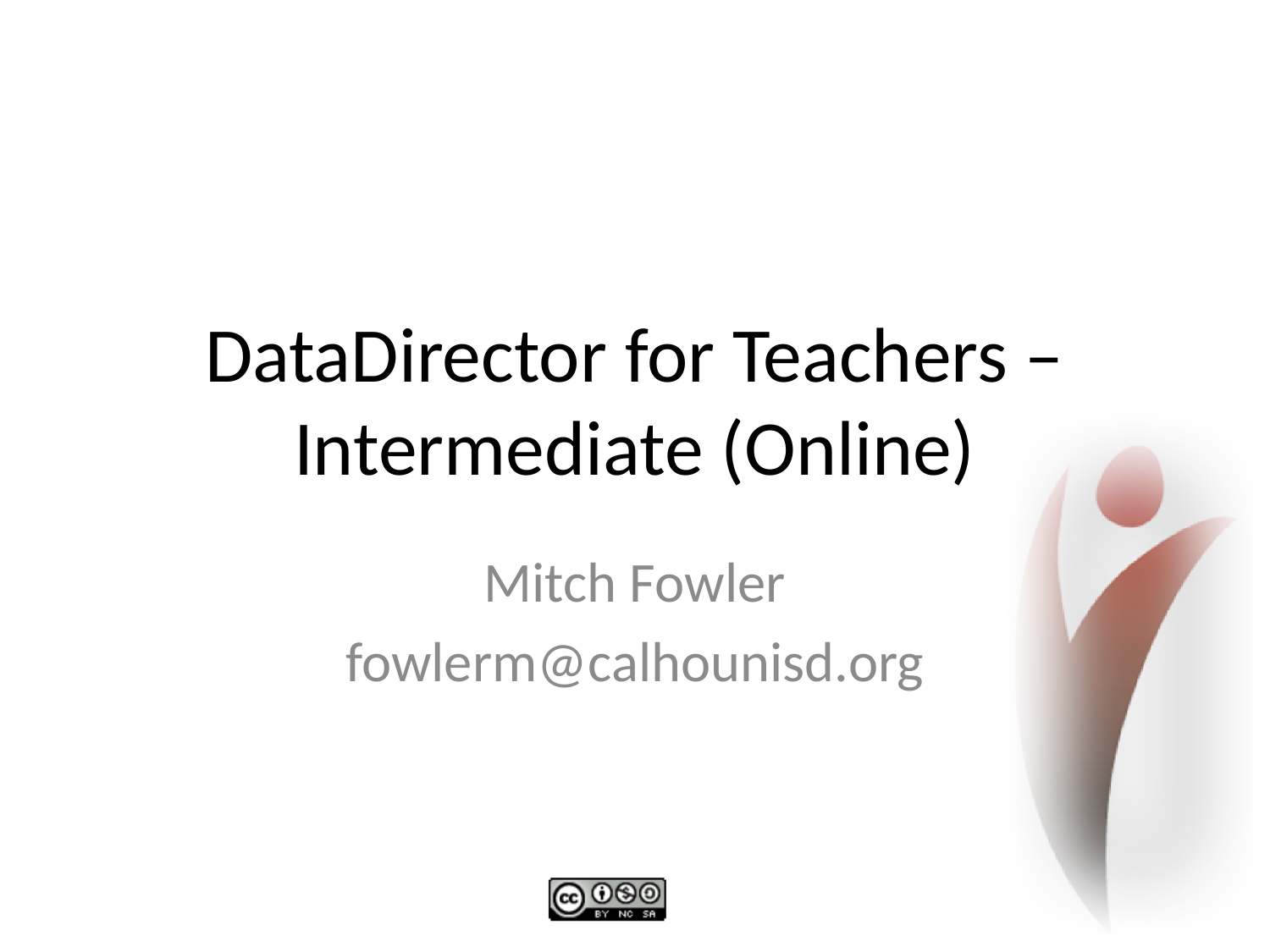

# DataDirector for Teachers – Intermediate (Online)
Mitch Fowler
fowlerm@calhounisd.org